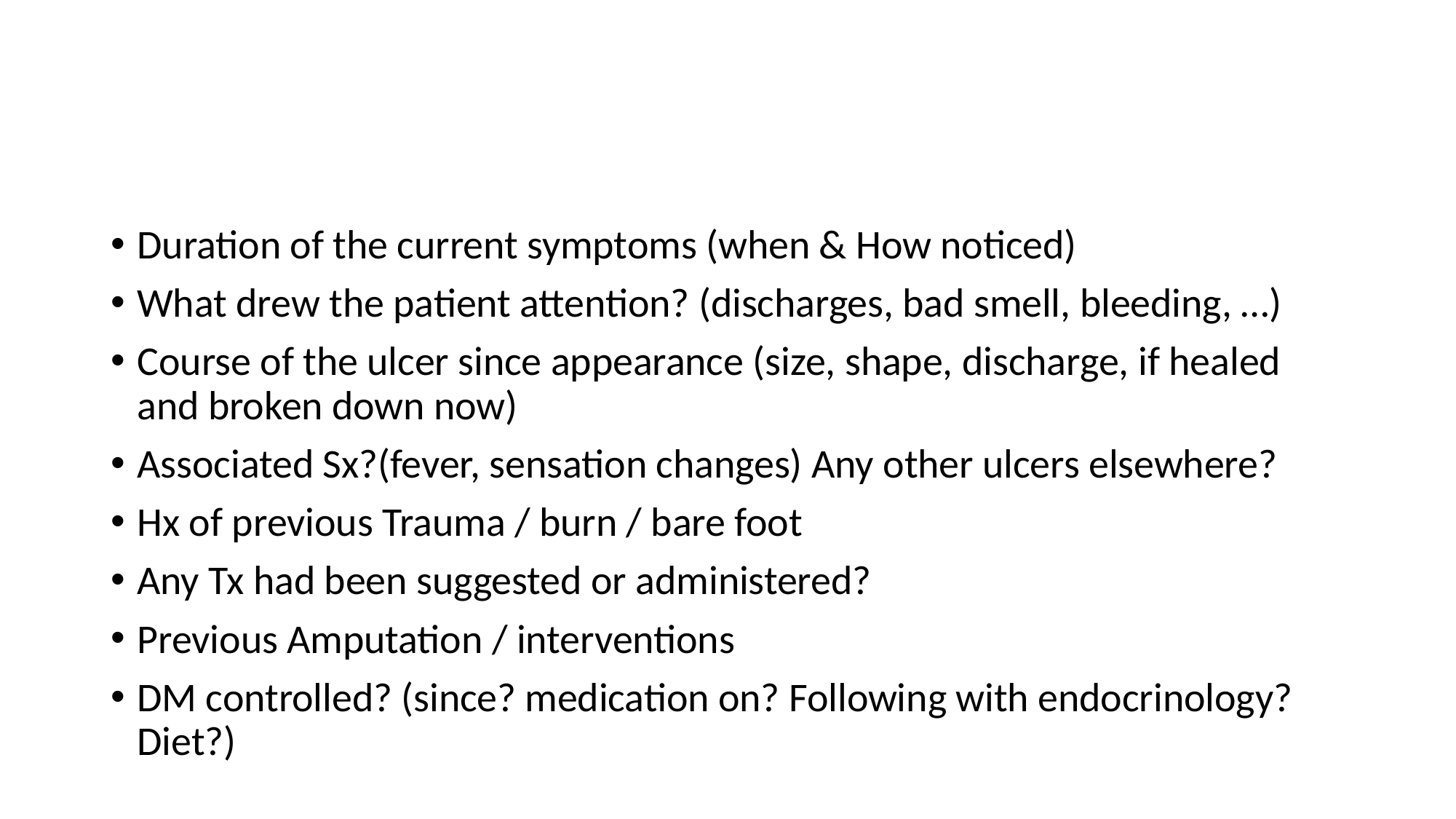

#
Duration of the current symptoms (when & How noticed)
What drew the patient attention? (discharges, bad smell, bleeding, …)
Course of the ulcer since appearance (size, shape, discharge, if healed and broken down now)
Associated Sx?(fever, sensation changes) Any other ulcers elsewhere?
Hx of previous Trauma / burn / bare foot
Any Tx had been suggested or administered?
Previous Amputation / interventions
DM controlled? (since? medication on? Following with endocrinology? Diet?)